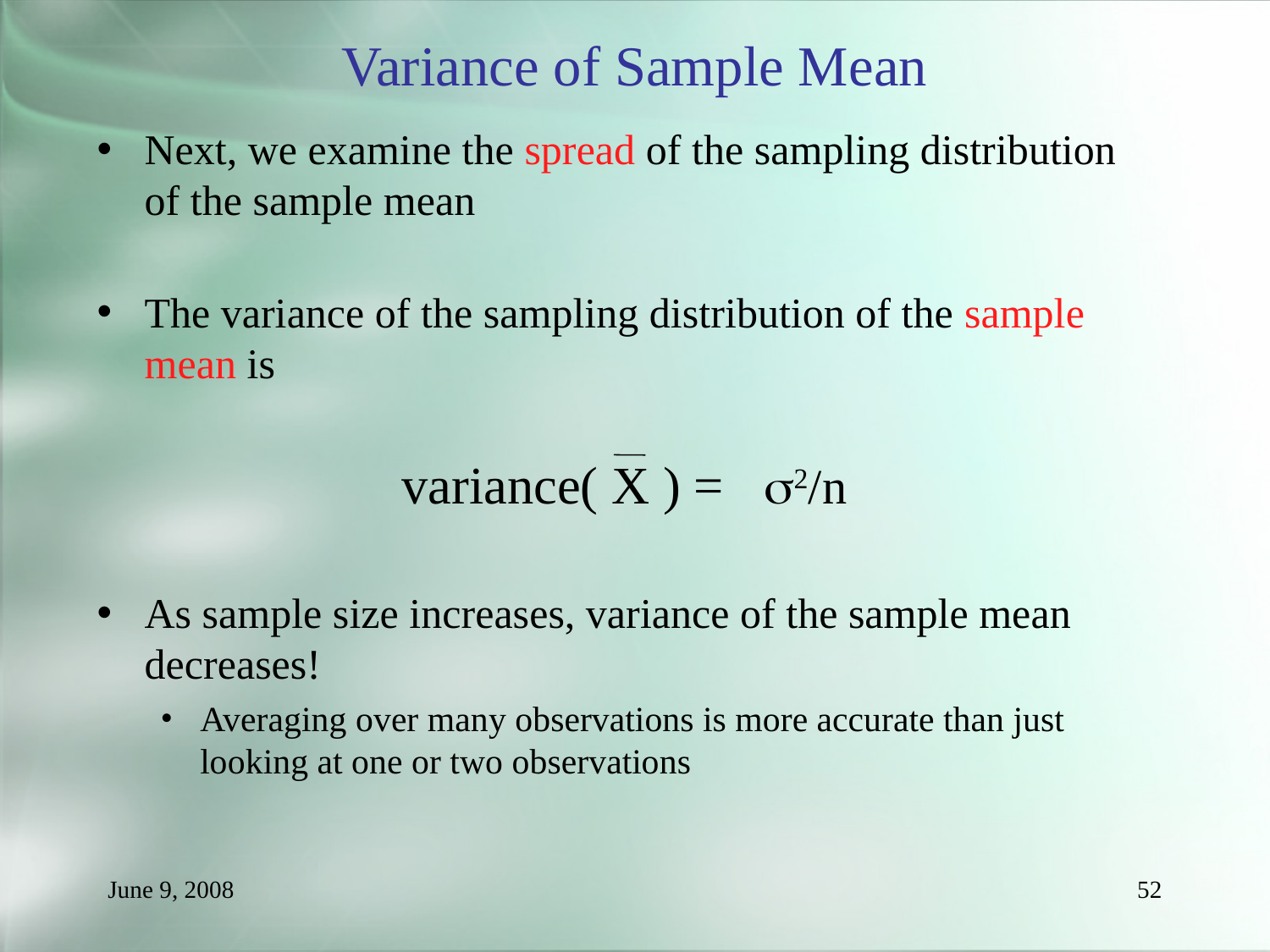

Variance of Sample Mean
Next, we examine the spread of the sampling distribution of the sample mean

The variance of the sampling distribution of the sample mean is

variance( X ) =   σ2/n

As sample size increases, variance of the sample mean decreases!
Averaging over many observations is more accurate than just looking at one or two observations

June 9, 2008
52